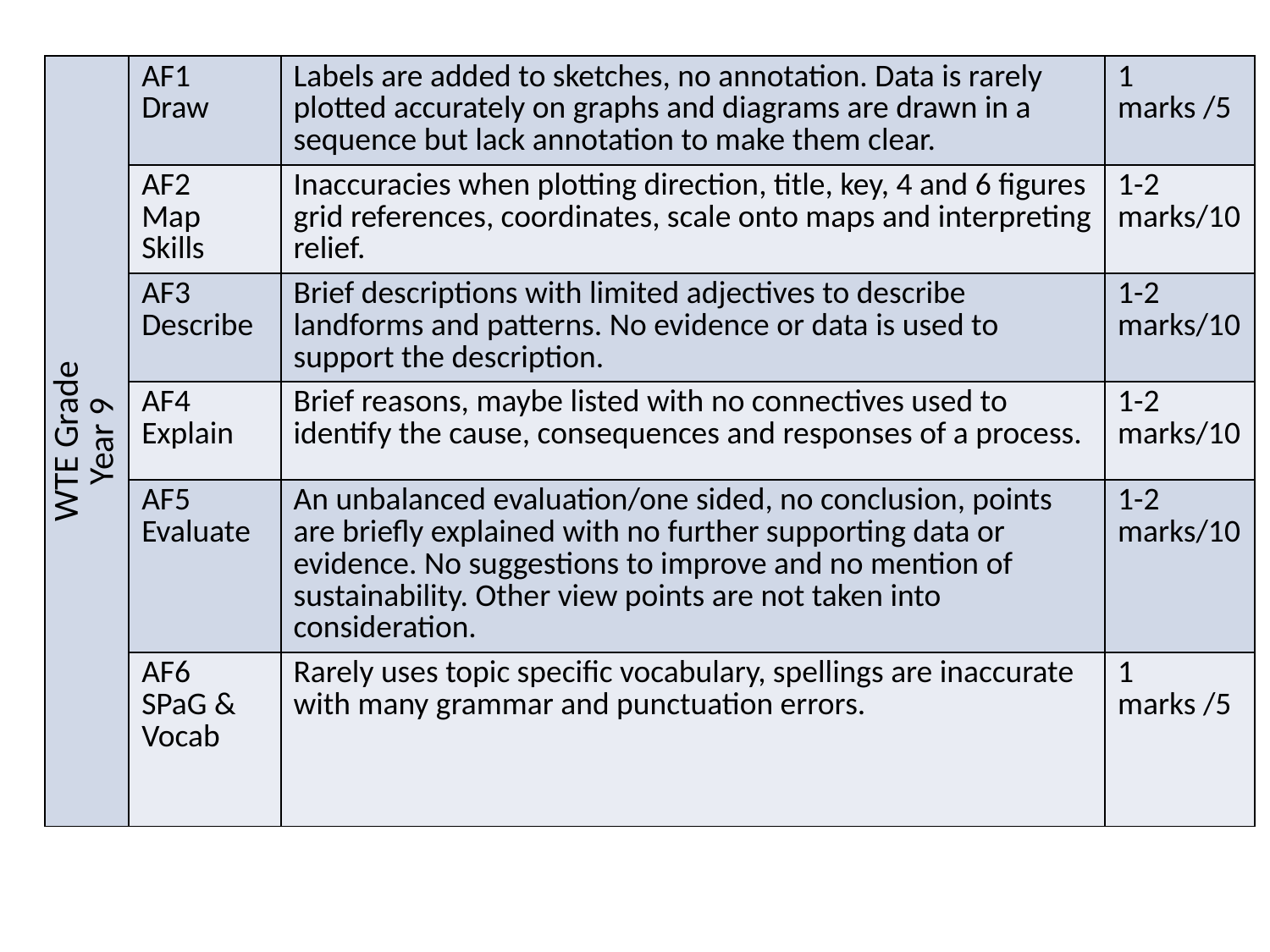

| WTE Grade Year 9 | AF1 Draw | Labels are added to sketches, no annotation. Data is rarely plotted accurately on graphs and diagrams are drawn in a sequence but lack annotation to make them clear. | 1 marks /5 |
| --- | --- | --- | --- |
|  | AF2 Map Skills | Inaccuracies when plotting direction, title, key, 4 and 6 figures grid references, coordinates, scale onto maps and interpreting relief. | 1-2 marks/10 |
|  | AF3 Describe | Brief descriptions with limited adjectives to describe landforms and patterns. No evidence or data is used to support the description. | 1-2 marks/10 |
|  | AF4 Explain | Brief reasons, maybe listed with no connectives used to identify the cause, consequences and responses of a process. | 1-2 marks/10 |
|  | AF5 Evaluate | An unbalanced evaluation/one sided, no conclusion, points are briefly explained with no further supporting data or evidence. No suggestions to improve and no mention of sustainability. Other view points are not taken into consideration. | 1-2 marks/10 |
|  | AF6 SPaG & Vocab | Rarely uses topic specific vocabulary, spellings are inaccurate with many grammar and punctuation errors. | 1 marks /5 |